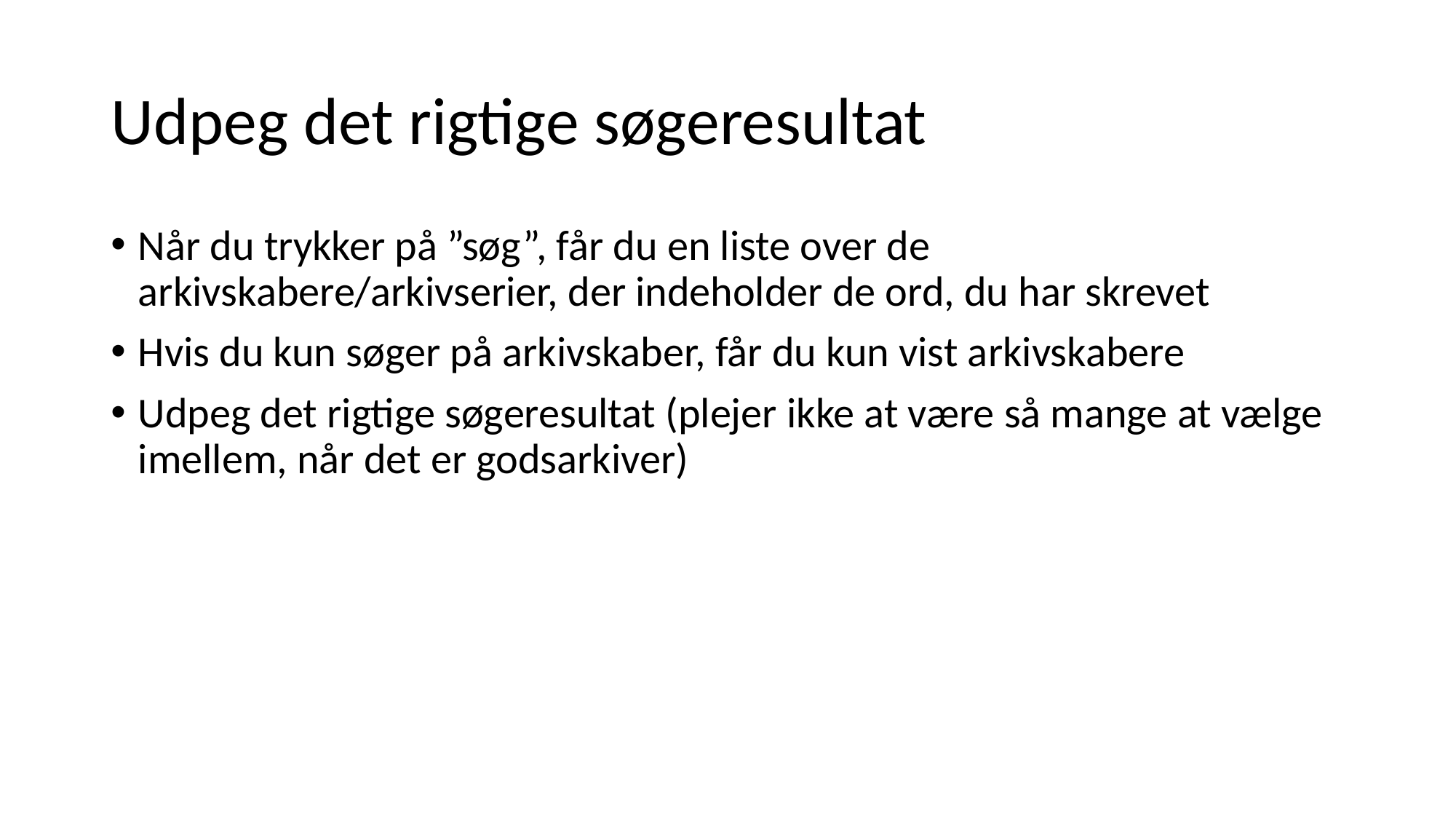

# Udpeg det rigtige søgeresultat
Når du trykker på ”søg”, får du en liste over de arkivskabere/arkivserier, der indeholder de ord, du har skrevet
Hvis du kun søger på arkivskaber, får du kun vist arkivskabere
Udpeg det rigtige søgeresultat (plejer ikke at være så mange at vælge imellem, når det er godsarkiver)